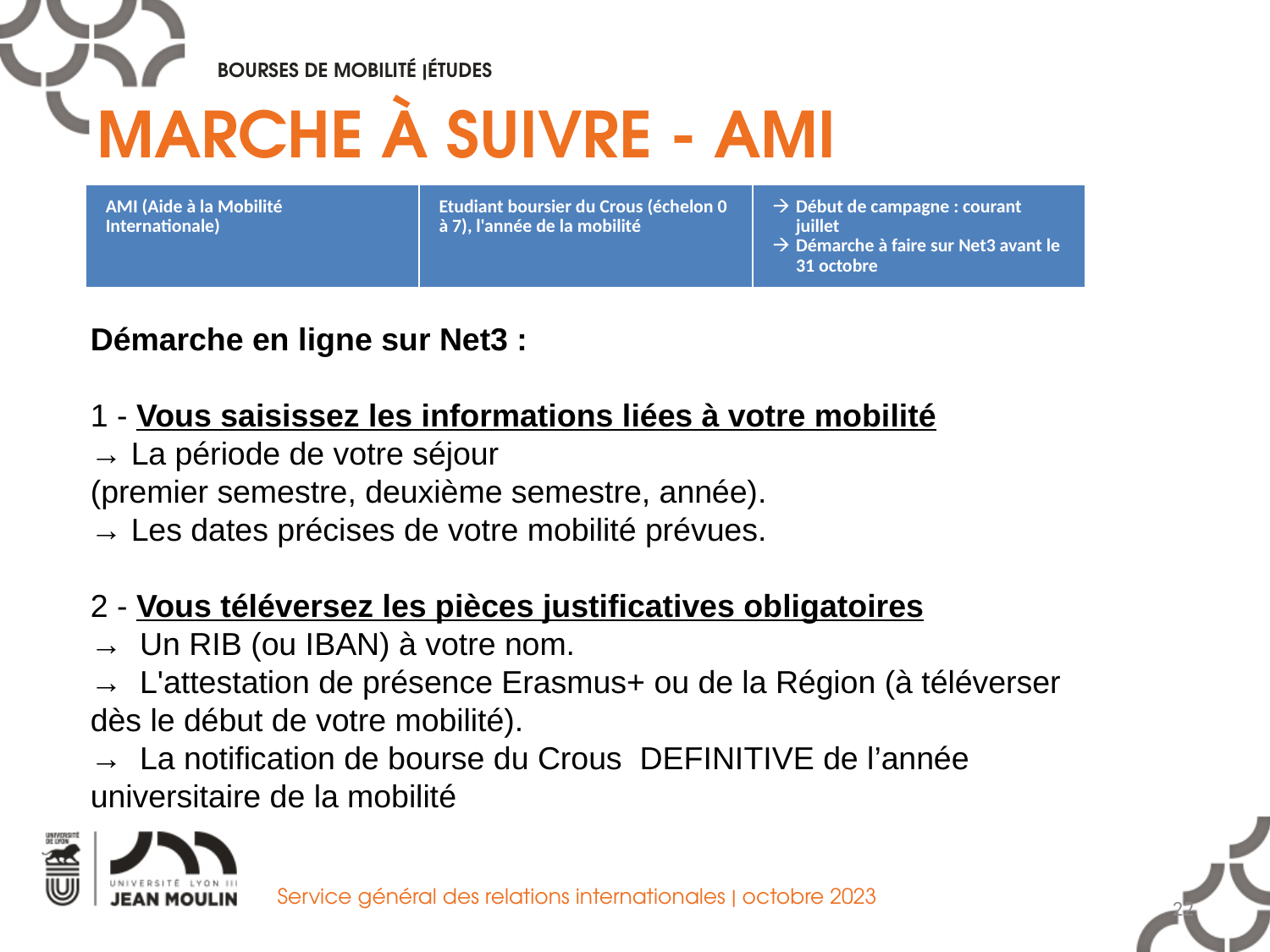

BOURSES DE MOBILITÉ |ÉTUDES
MARCHE À SUIVRE - AMI
| AMI (Aide à la Mobilité Internationale) | Etudiant boursier du Crous (échelon 0 à 7), l'année de la mobilité | Début de campagne : courant juillet Démarche à faire sur Net3 avant le 31 octobre |
| --- | --- | --- |
Démarche en ligne sur Net3 :
1 - Vous saisissez les informations liées à votre mobilité
→ La période de votre séjour
(premier semestre, deuxième semestre, année).
→ Les dates précises de votre mobilité prévues.

2 - Vous téléversez les pièces justificatives obligatoires
→  Un RIB (ou IBAN) à votre nom.
→  L'attestation de présence Erasmus+ ou de la Région (à téléverser dès le début de votre mobilité).
→  La notification de bourse du Crous  DEFINITIVE de l’année universitaire de la mobilité

Service général des relations internationales | octobre 2023
22